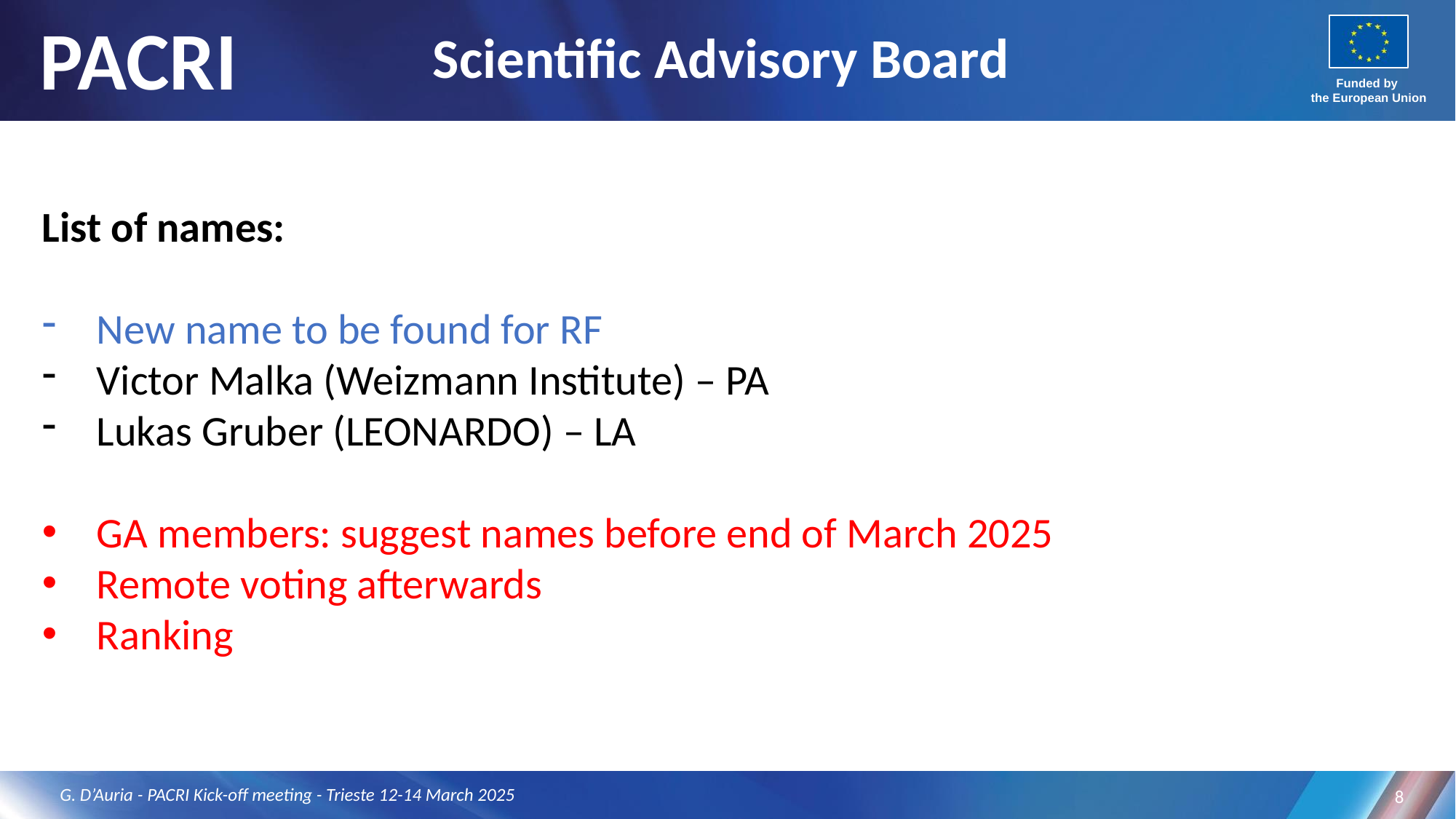

# Scientific Advisory Board
List of names:
New name to be found for RF
Victor Malka (Weizmann Institute) – PA
Lukas Gruber (LEONARDO) – LA

GA members: suggest names before end of March 2025
Remote voting afterwards
Ranking
G. D’Auria - PACRI Kick-off meeting - Trieste 12-14 March 2025
8